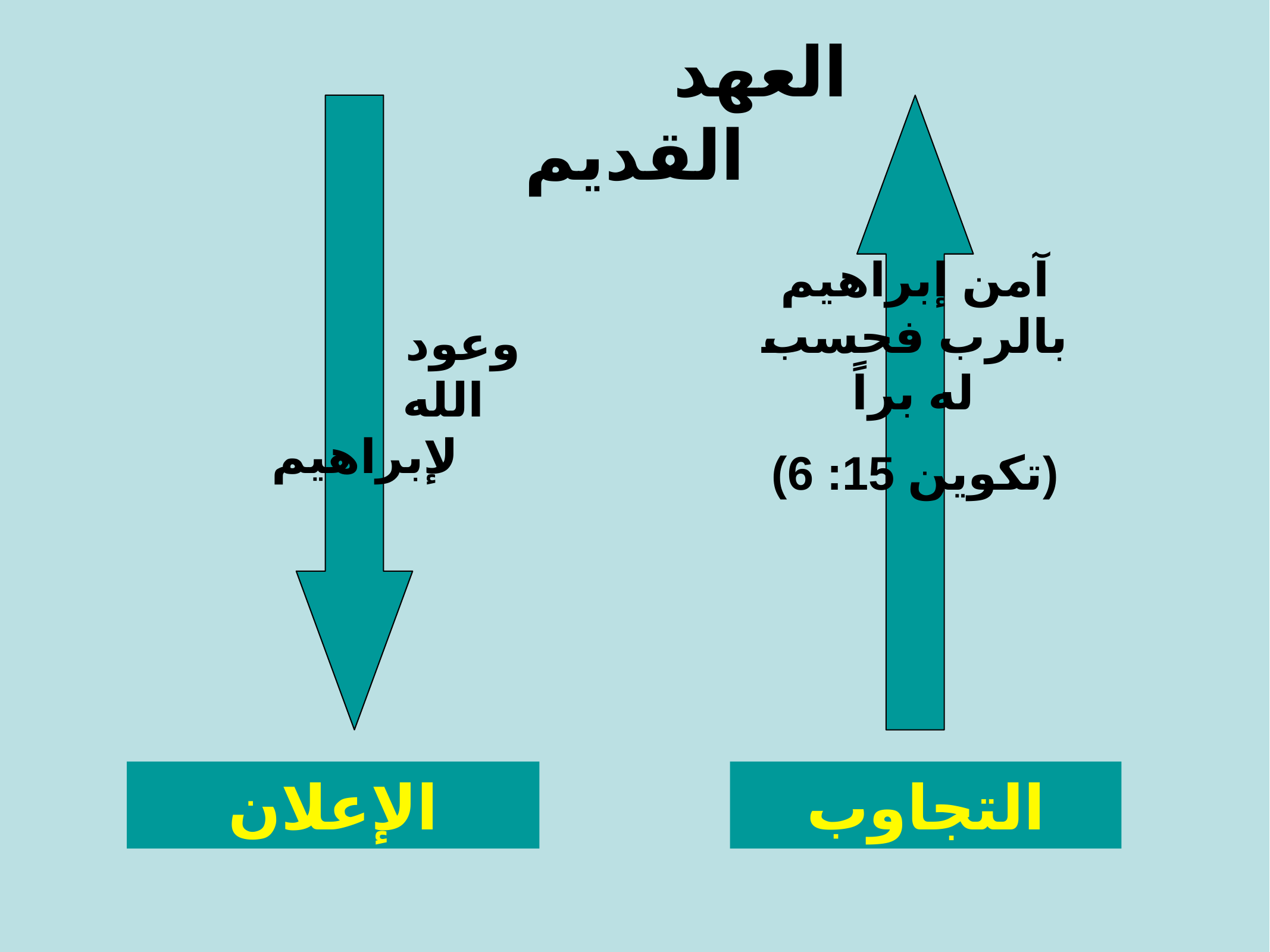

العهد              القديم

آمن إبراهيم بالرب فحسب له براً

(تكوين 15: 6)
وعود                الله             لإبراهيم
الإعلان
التجاوب